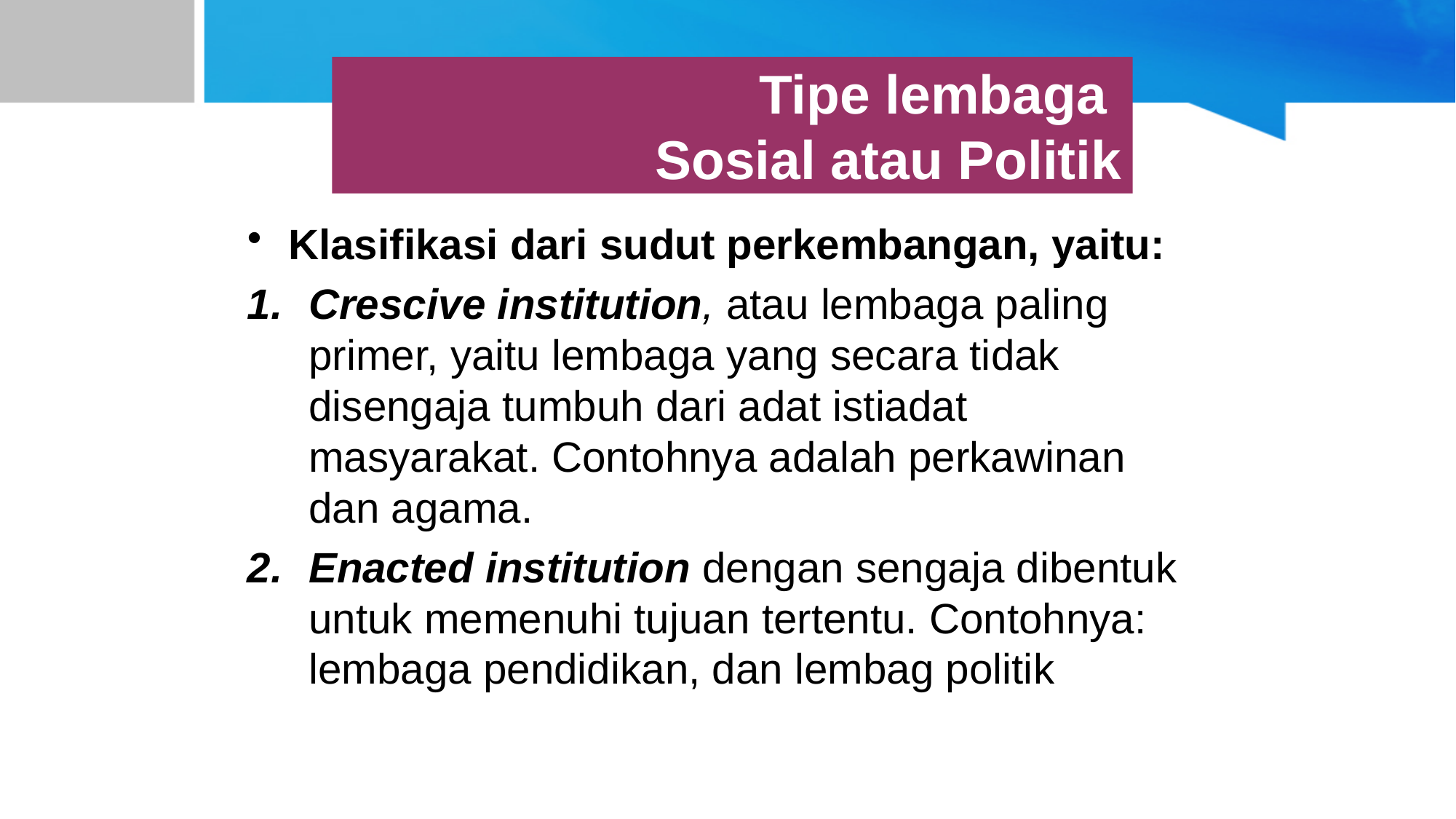

# Tipe lembaga Sosial atau Politik
Klasifikasi dari sudut perkembangan, yaitu:
Crescive institution, atau lembaga paling primer, yaitu lembaga yang secara tidak disengaja tumbuh dari adat istiadat masyarakat. Contohnya adalah perkawinan dan agama.
Enacted institution dengan sengaja dibentuk untuk memenuhi tujuan tertentu. Contohnya: lembaga pendidikan, dan lembag politik